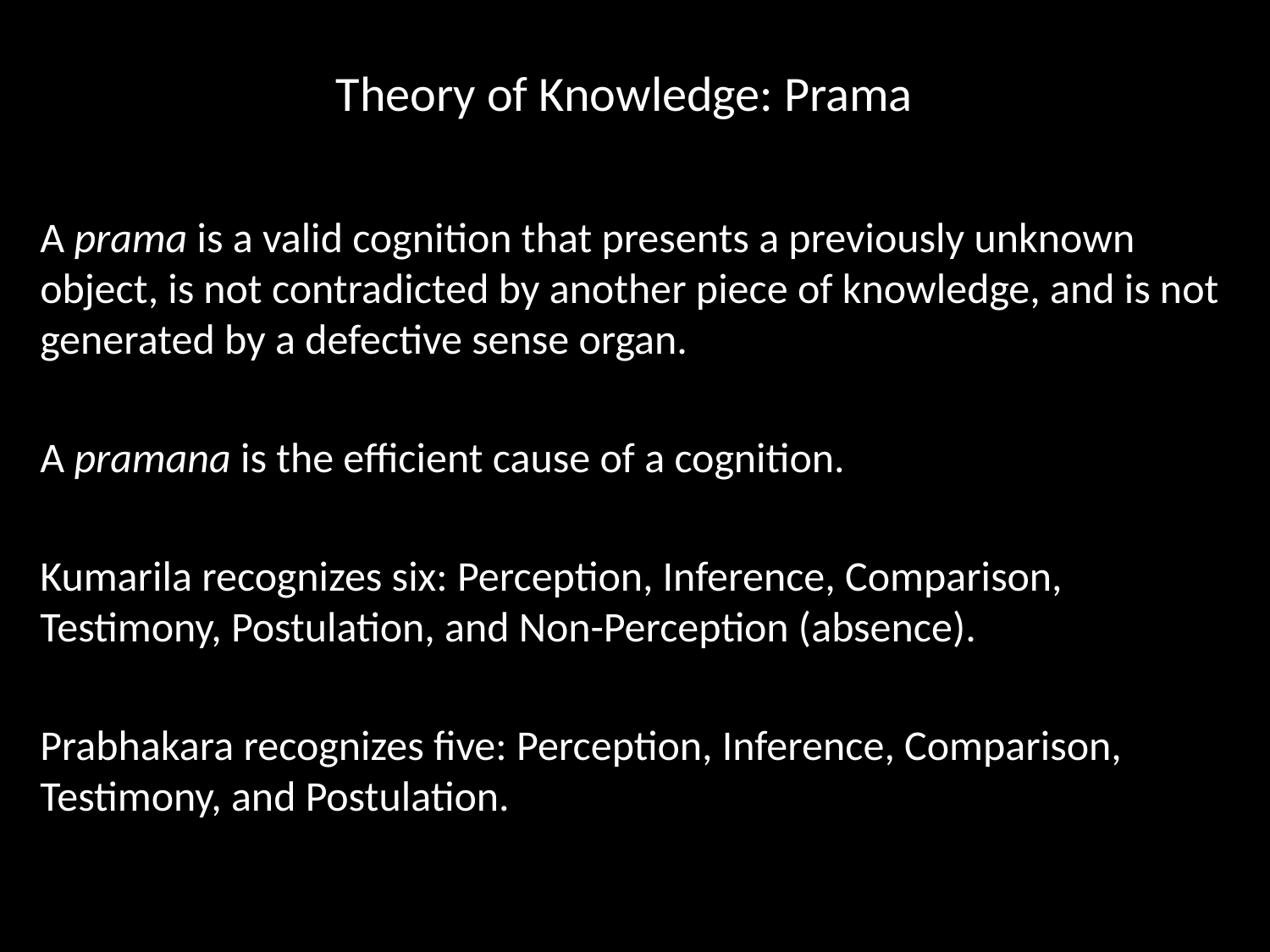

# Theory of Knowledge: Prama

A prama is a valid cognition that presents a previously unknown object, is not contradicted by another piece of knowledge, and is not generated by a defective sense organ.

A pramana is the efficient cause of a cognition.

Kumarila recognizes six: Perception, Inference, Comparison, Testimony, Postulation, and Non-Perception (absence).

Prabhakara recognizes five: Perception, Inference, Comparison, Testimony, and Postulation.